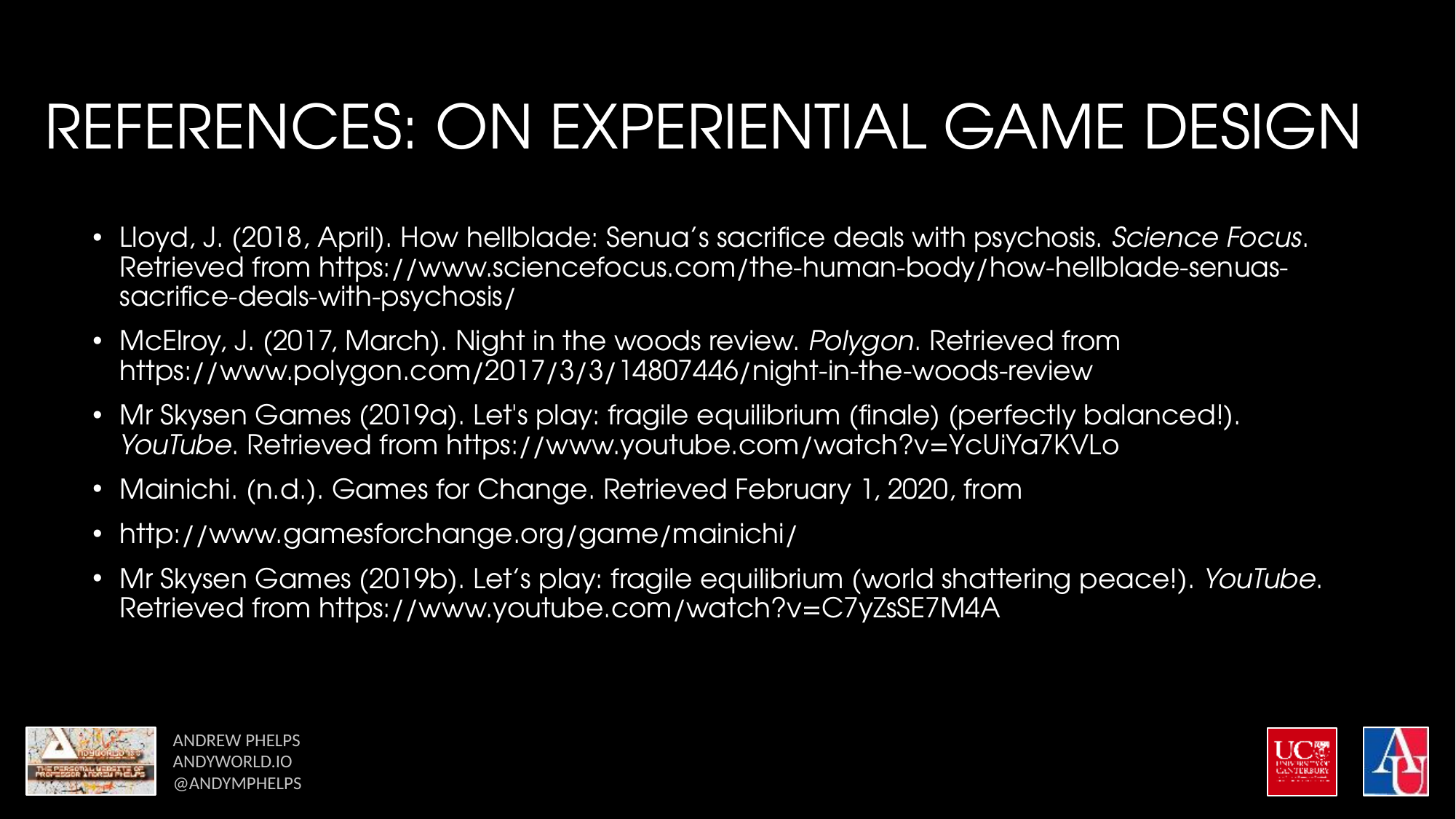

# REFERENCES: ON EXPERIENTIAL GAME DESIGN
Lloyd, J. (2018, April). How hellblade: Senua’s sacrifice deals with psychosis. Science Focus. Retrieved from https://www.sciencefocus.com/the-human-body/how-hellblade-senuas-sacrifice-deals-with-psychosis/
McElroy, J. (2017, March). Night in the woods review. Polygon. Retrieved from https://www.polygon.com/2017/3/3/14807446/night-in-the-woods-review
Mr Skysen Games (2019a). Let's play: fragile equilibrium (finale) (perfectly balanced!). YouTube. Retrieved from https://www.youtube.com/watch?v=YcUiYa7KVLo
Mainichi. (n.d.). Games for Change. Retrieved February 1, 2020, from
http://www.gamesforchange.org/game/mainichi/
Mr Skysen Games (2019b). Let’s play: fragile equilibrium (world shattering peace!). YouTube. Retrieved from https://www.youtube.com/watch?v=C7yZsSE7M4A